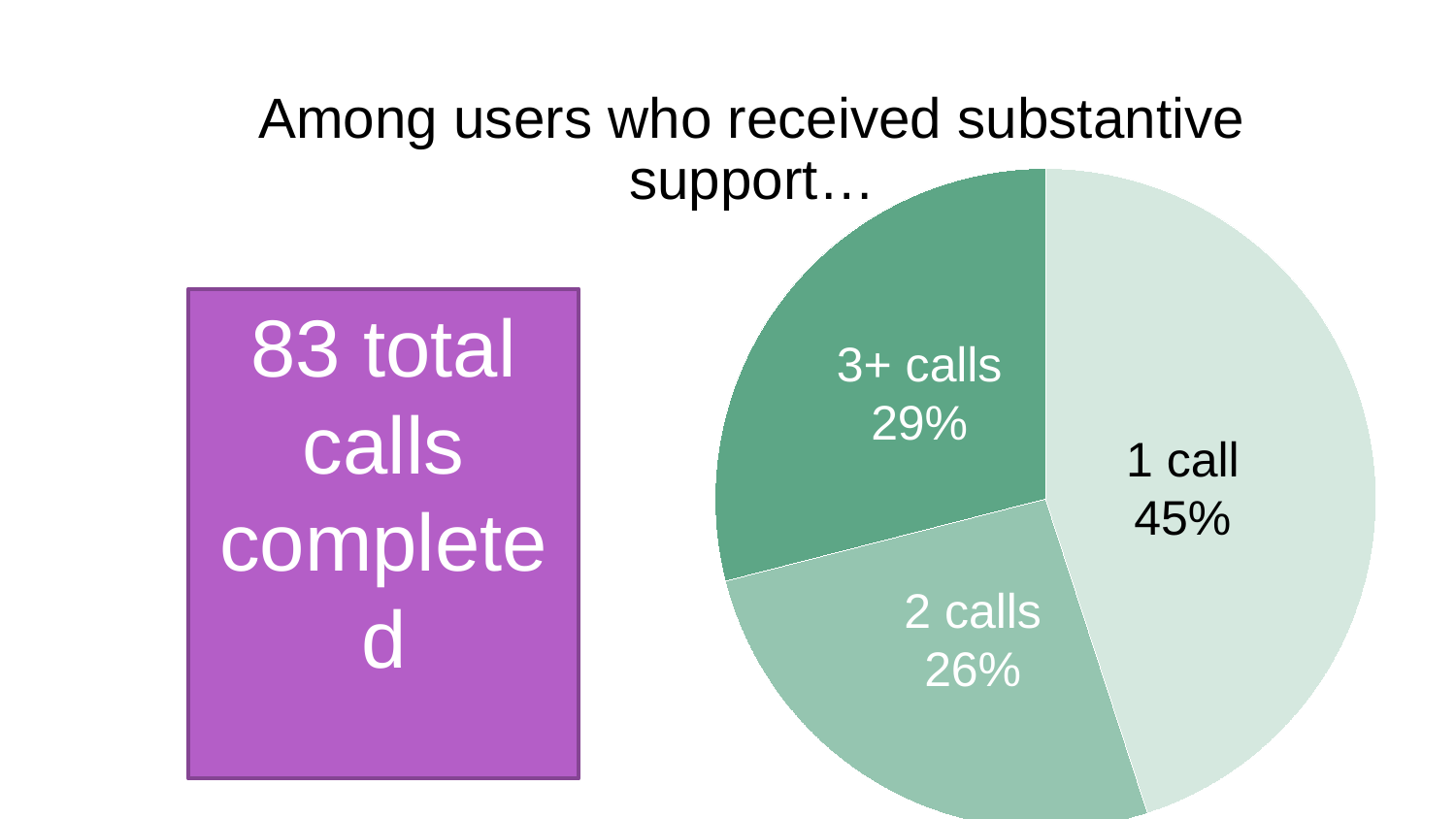

Among users who received substantive support…

### Chart

| Category | Repeat call |
|---|---|
| 1 call | 0.45 |
| 2 calls | 0.26 |
| 3+ calls | 0.29 |
3+ calls
29%
1 call
45%
2 calls
26%
83 total calls completed